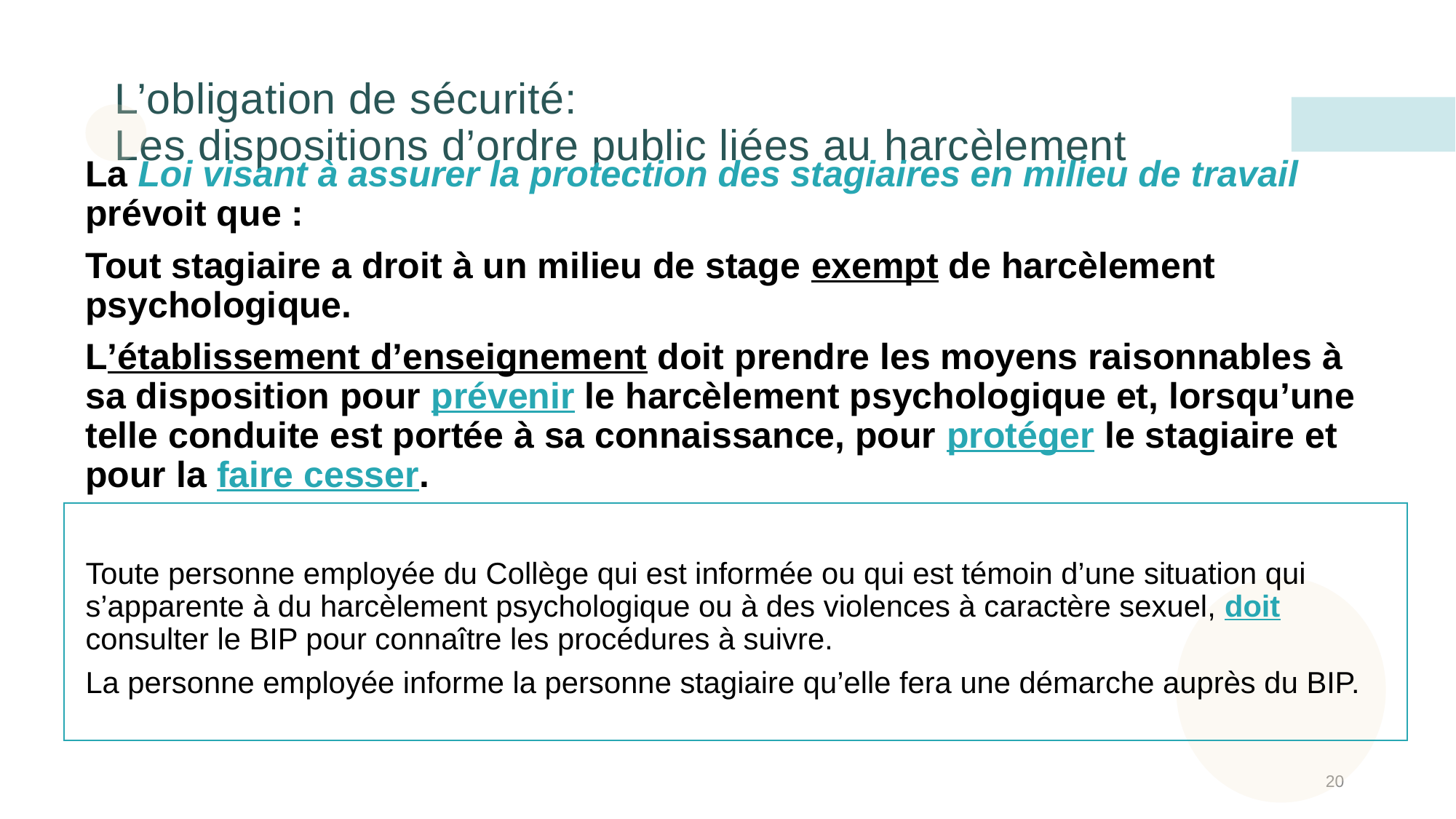

# L’obligation de sécurité: Les dispositions d’ordre public liées au harcèlement

La Loi visant à assurer la protection des stagiaires en milieu de travail prévoit que :
Tout stagiaire a droit à un milieu de stage exempt de harcèlement psychologique.
L’établissement d’enseignement doit prendre les moyens raisonnables à sa disposition pour prévenir le harcèlement psychologique et, lorsqu’une telle conduite est portée à sa connaissance, pour protéger le stagiaire et pour la faire cesser.
Toute personne employée du Collège qui est informée ou qui est témoin d’une situation qui s’apparente à du harcèlement psychologique ou à des violences à caractère sexuel, doit consulter le BIP pour connaître les procédures à suivre.
La personne employée informe la personne stagiaire qu’elle fera une démarche auprès du BIP.

20